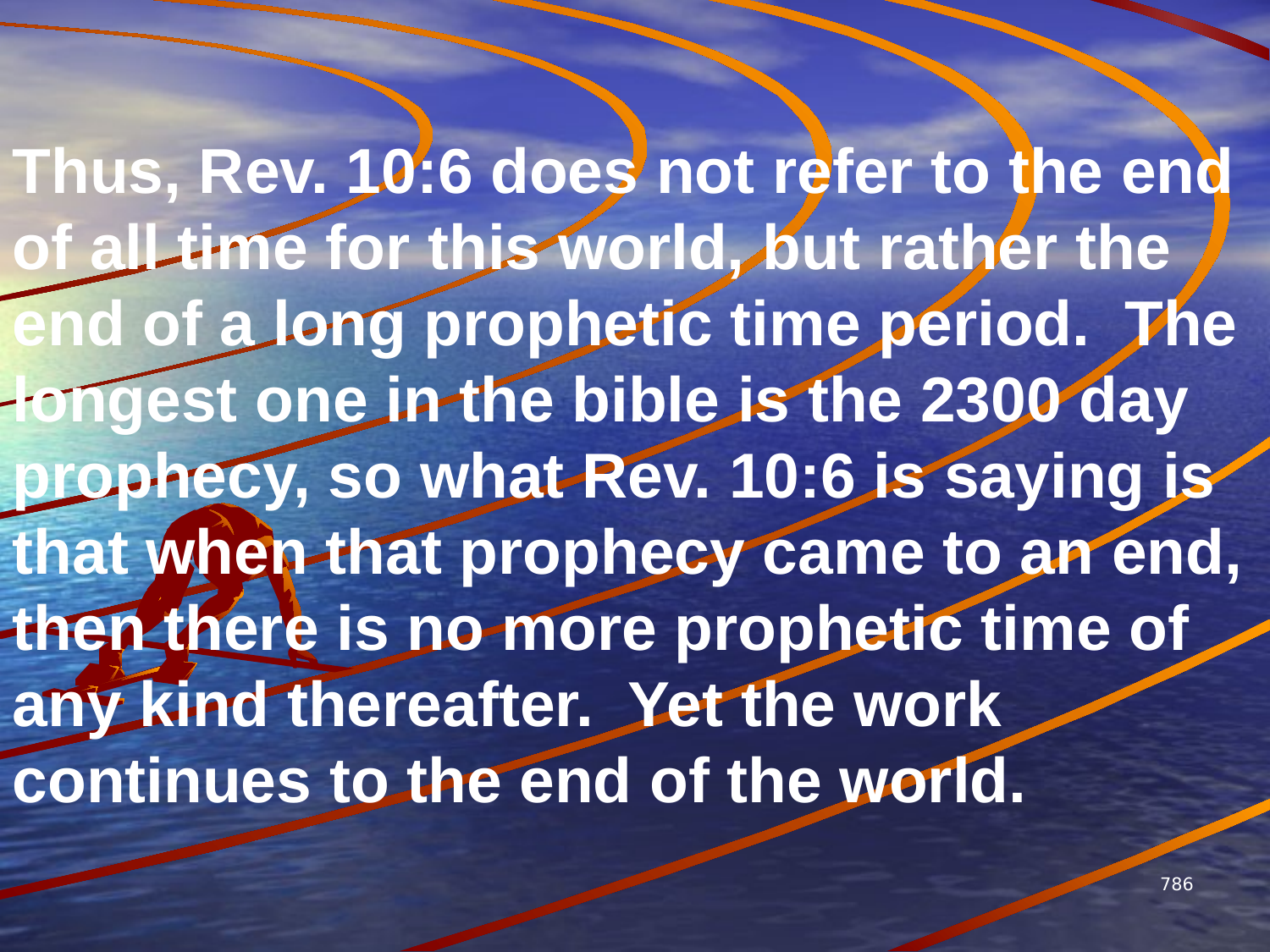

Thus, Rev. 10:6 does not refer to the end of all time for this world, but rather the end of a long prophetic time period.  The longest one in the bible is the 2300 day prophecy, so what Rev. 10:6 is saying is that when that prophecy came to an end, then there is no more prophetic time of any kind thereafter.  Yet the work continues to the end of the world.
786